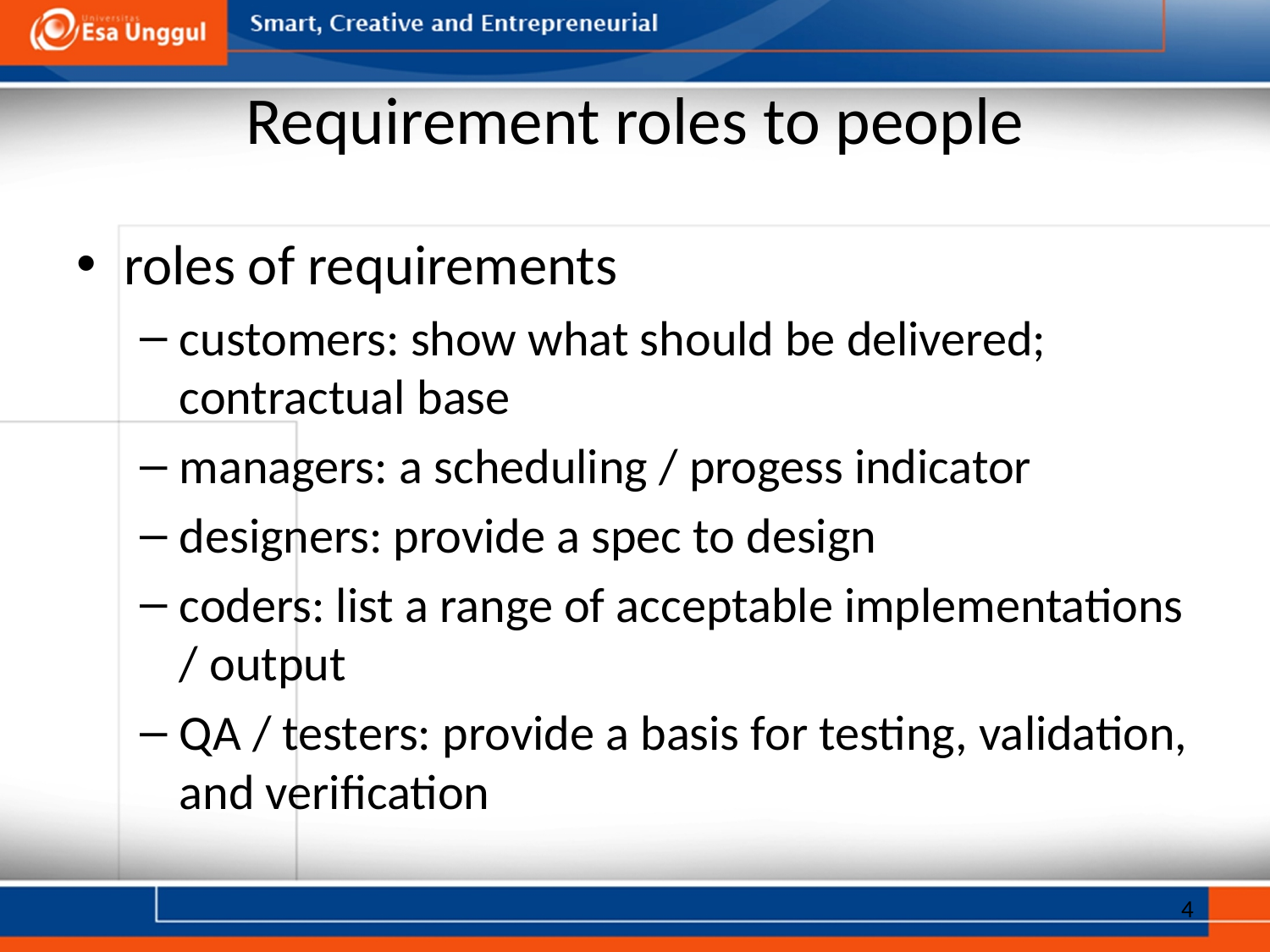

# Requirement roles to people
roles of requirements
customers: show what should be delivered; contractual base
managers: a scheduling / progess indicator
designers: provide a spec to design
coders: list a range of acceptable implementations / output
QA / testers: provide a basis for testing, validation, and verification

4